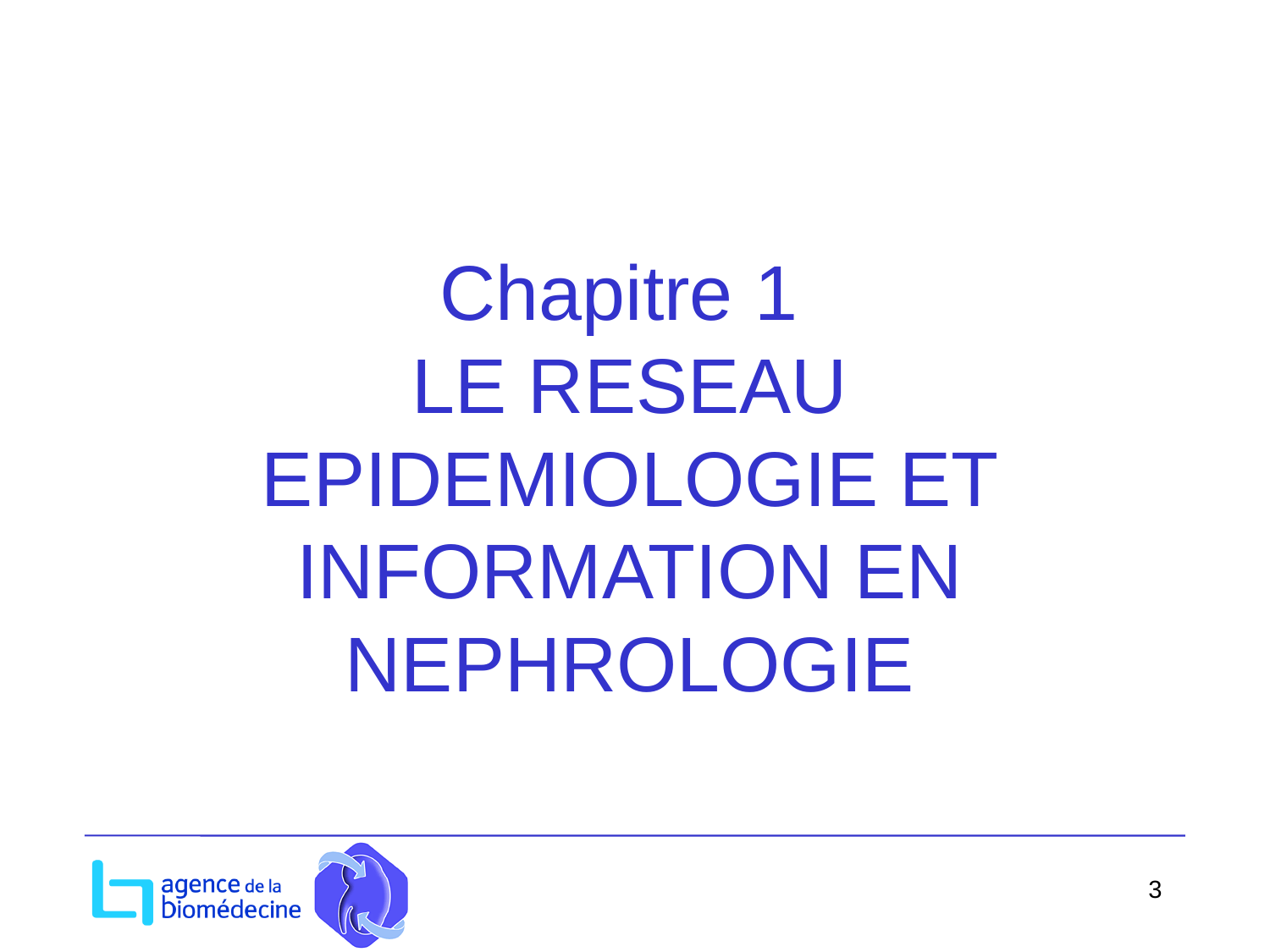

Chapitre 1
LE RESEAU EPIDEMIOLOGIE ET INFORMATION EN NEPHROLOGIE
3